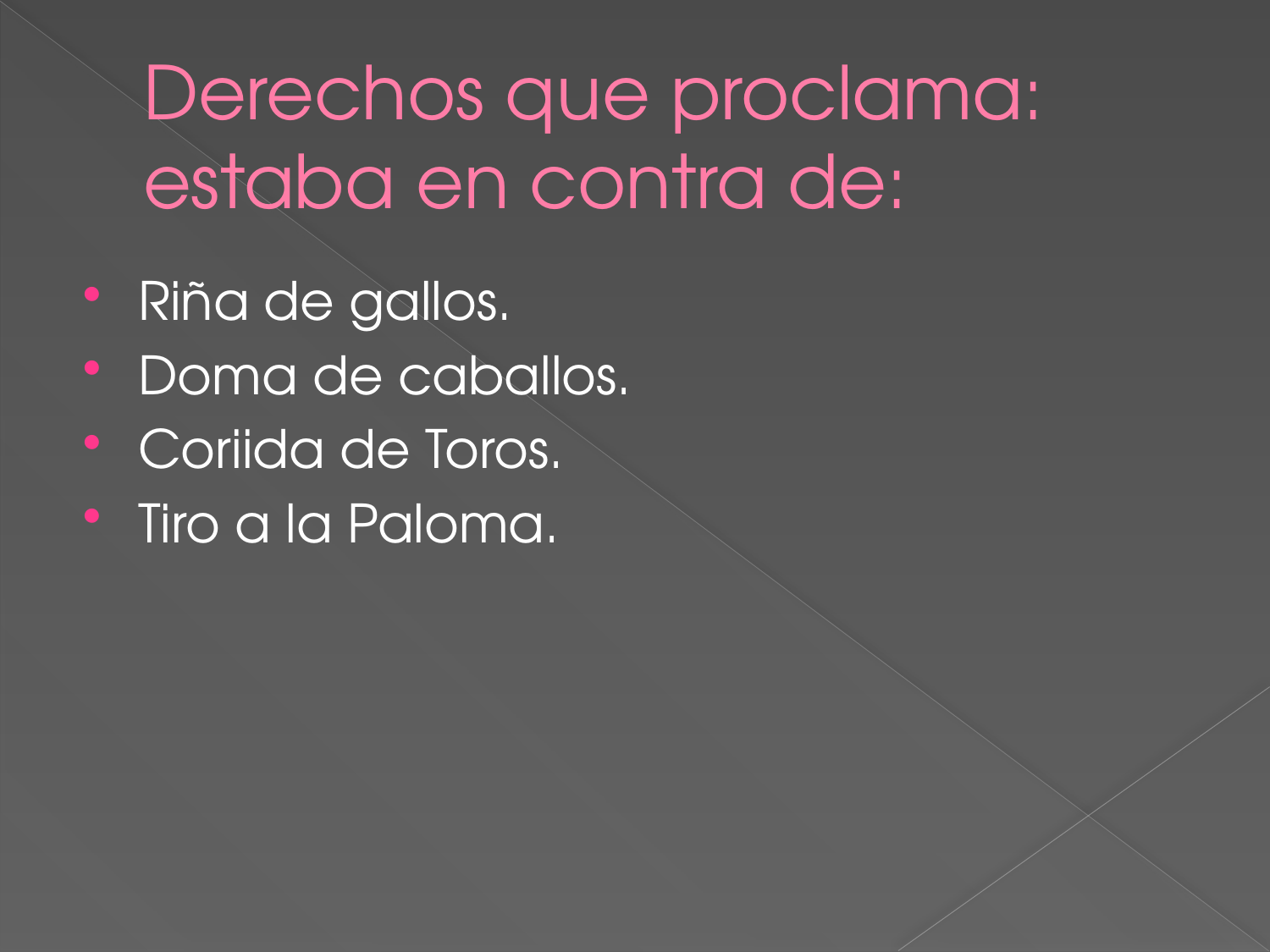

# Derechos que proclama: estaba en contra de:
Riña de gallos.
Doma de caballos.
Coriida de Toros.
Tiro a la Paloma.